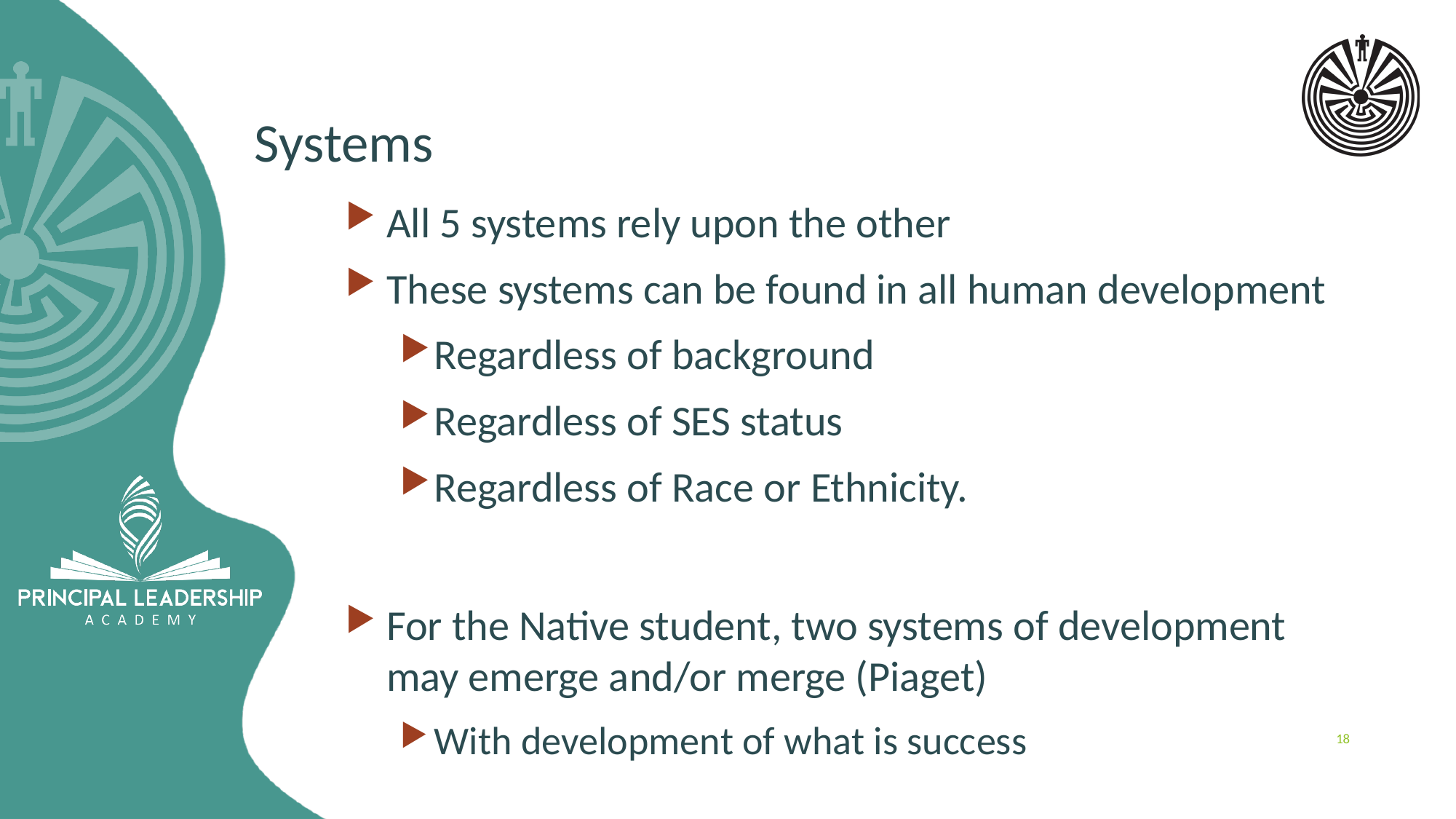

# Systems
All 5 systems rely upon the other
These systems can be found in all human development
Regardless of background
Regardless of SES status
Regardless of Race or Ethnicity.

For the Native student, two systems of development may emerge and/or merge (Piaget)
With development of what is success
18